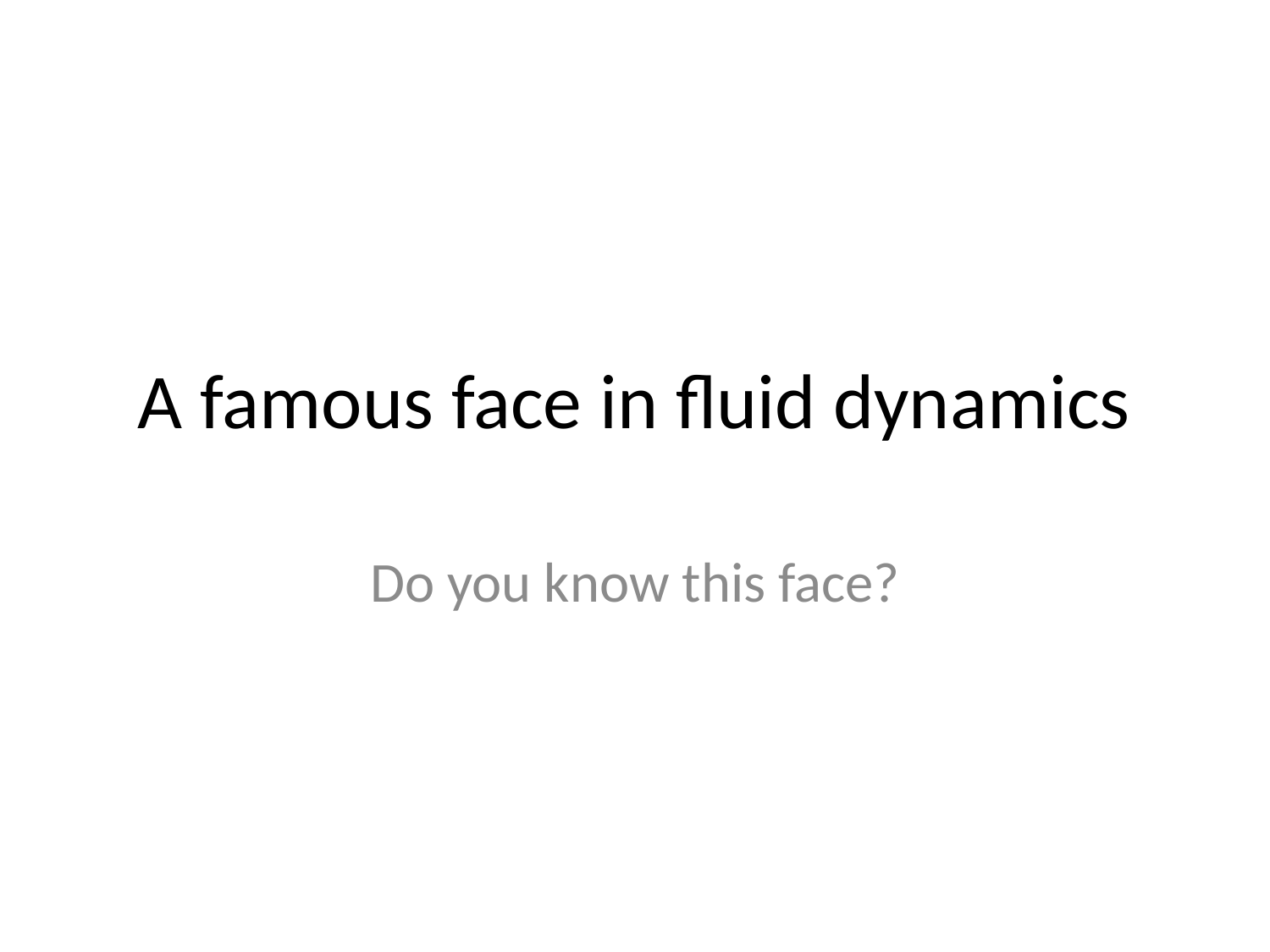

# A famous face in fluid dynamics
Do you know this face?